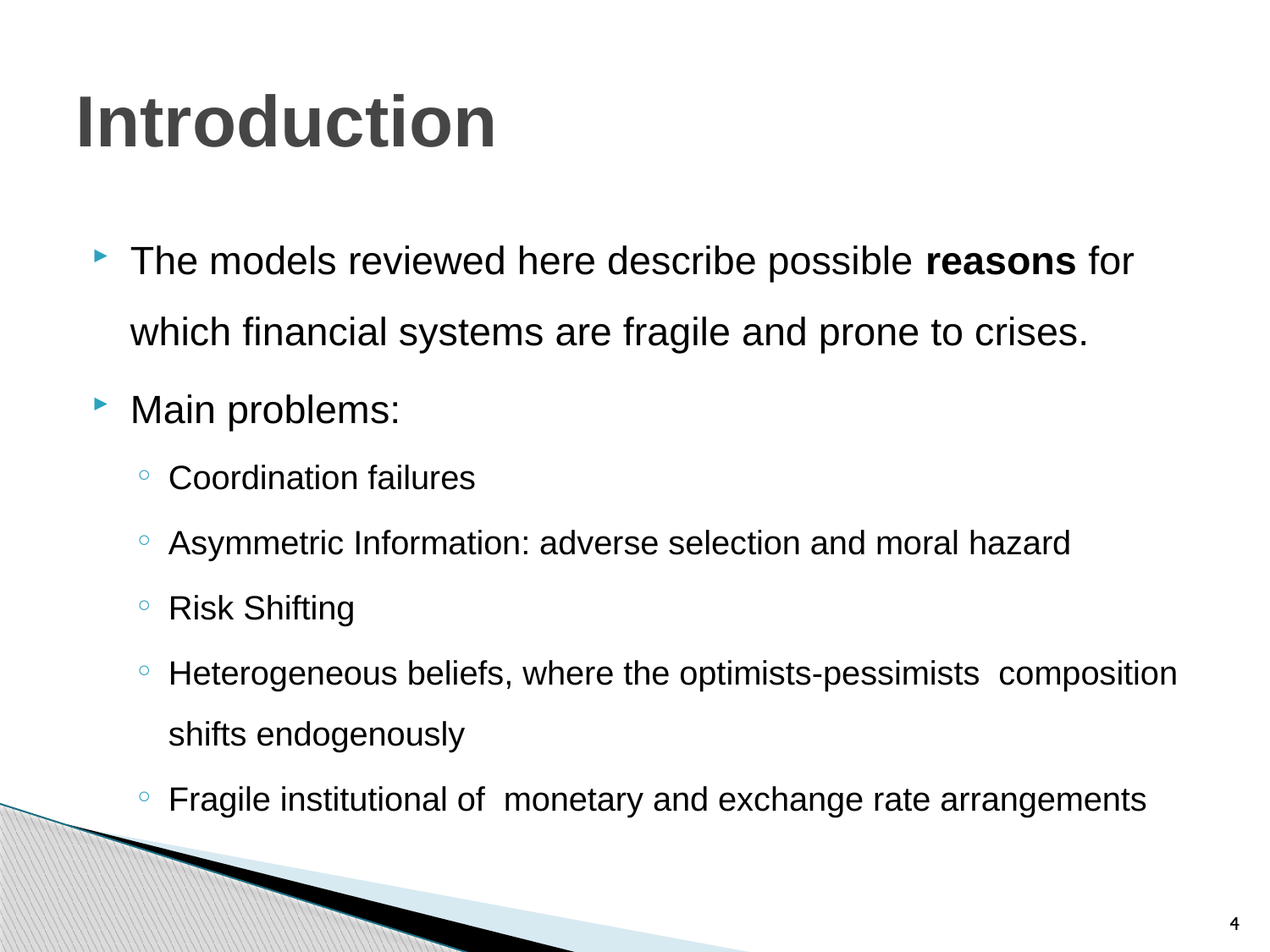

# Introduction
The models reviewed here describe possible reasons for which financial systems are fragile and prone to crises.
Main problems:
Coordination failures
Asymmetric Information: adverse selection and moral hazard
Risk Shifting
Heterogeneous beliefs, where the optimists-pessimists  composition shifts endogenously
Fragile institutional of  monetary and exchange rate arrangements

4